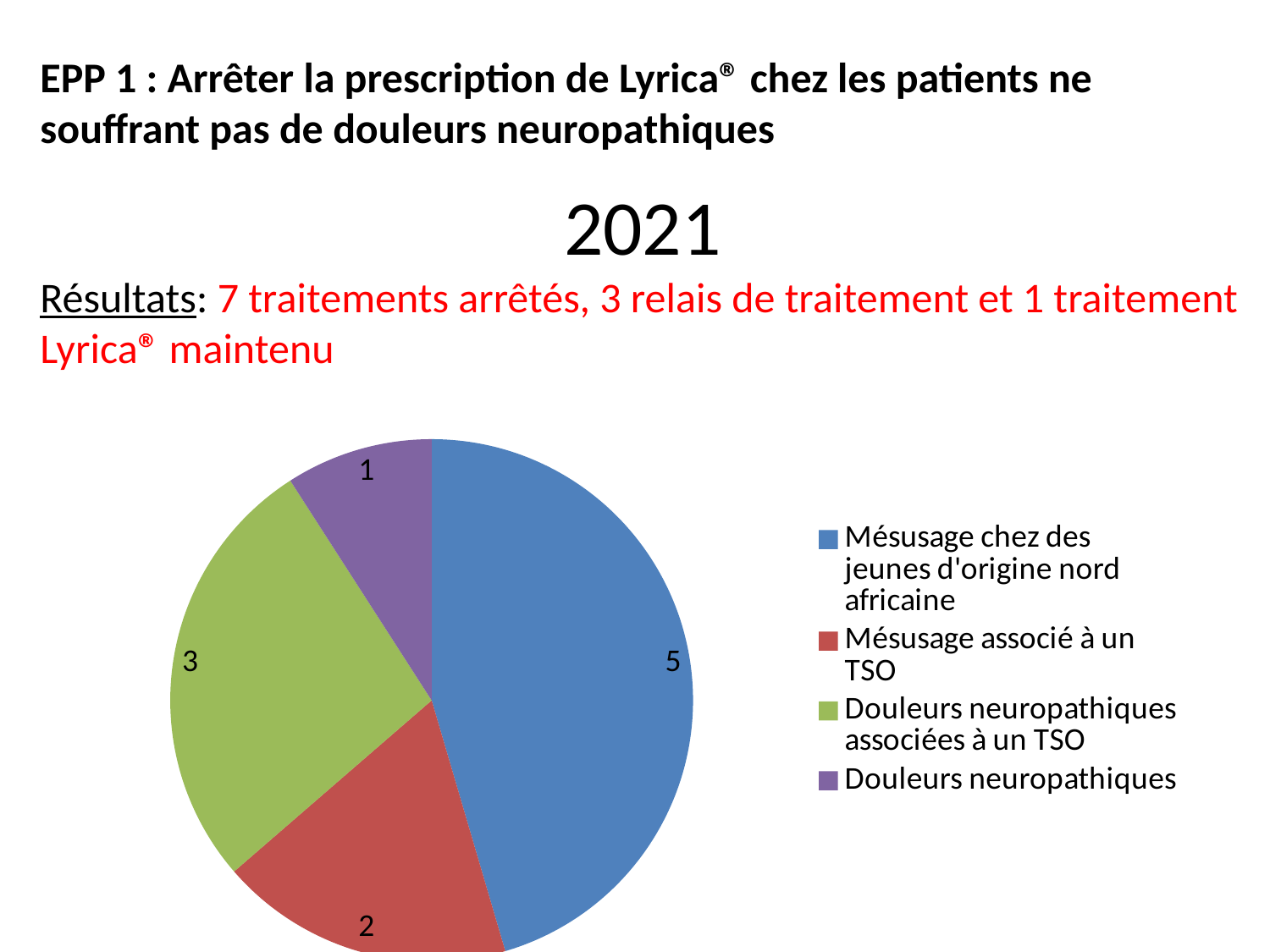

EPP 1 : Arrêter la prescription de Lyrica® chez les patients ne souffrant pas de douleurs neuropathiques

2021
Résultats: 7 traitements arrêtés, 3 relais de traitement et 1 traitement Lyrica® maintenu

### Chart:

| Category |     |
|---|---|
| Mésusage chez des  jeunes d'origine nord africaine | 5.0 |
| Mésusage associé à un TSO | 2.0 |
| Douleurs neuropathiques associées à un TSO | 3.0 |
| Douleurs neuropathiques | 1.0 |